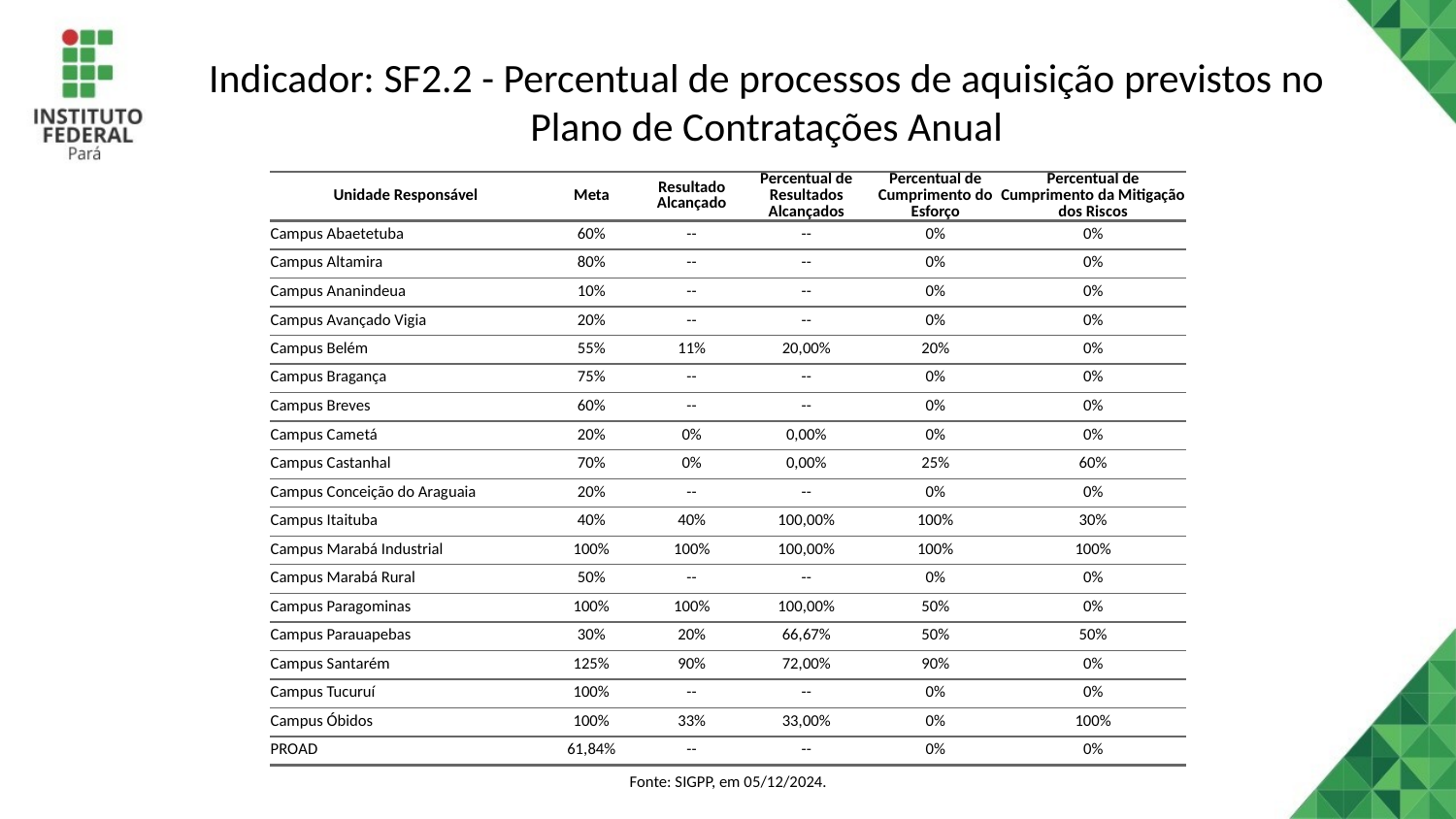

# Indicador: SF2.2 - Percentual de processos de aquisição previstos no Plano de Contratações Anual
| Unidade Responsável | Meta | Resultado Alcançado | Percentual de Resultados Alcançados | Percentual de Cumprimento do Esforço | Percentual de Cumprimento da Mitigação dos Riscos |
| --- | --- | --- | --- | --- | --- |
| Campus Abaetetuba | 60% | -- | -- | 0% | 0% |
| Campus Altamira | 80% | -- | -- | 0% | 0% |
| Campus Ananindeua | 10% | -- | -- | 0% | 0% |
| Campus Avançado Vigia | 20% | -- | -- | 0% | 0% |
| Campus Belém | 55% | 11% | 20,00% | 20% | 0% |
| Campus Bragança | 75% | -- | -- | 0% | 0% |
| Campus Breves | 60% | -- | -- | 0% | 0% |
| Campus Cametá | 20% | 0% | 0,00% | 0% | 0% |
| Campus Castanhal | 70% | 0% | 0,00% | 25% | 60% |
| Campus Conceição do Araguaia | 20% | -- | -- | 0% | 0% |
| Campus Itaituba | 40% | 40% | 100,00% | 100% | 30% |
| Campus Marabá Industrial | 100% | 100% | 100,00% | 100% | 100% |
| Campus Marabá Rural | 50% | -- | -- | 0% | 0% |
| Campus Paragominas | 100% | 100% | 100,00% | 50% | 0% |
| Campus Parauapebas | 30% | 20% | 66,67% | 50% | 50% |
| Campus Santarém | 125% | 90% | 72,00% | 90% | 0% |
| Campus Tucuruí | 100% | -- | -- | 0% | 0% |
| Campus Óbidos | 100% | 33% | 33,00% | 0% | 100% |
| PROAD | 61,84% | -- | -- | 0% | 0% |
| Fonte: SIGPP, em 05/12/2024. | Fonte: SIGPP, em 05/12/2024. | Fonte: SIGPP, em 05/12/2024. | Fonte: SIGPP, em 05/12/2024. | Fonte: SIGPP, em 05/12/2024. | Fonte: SIGPP, em 05/12/2024. |